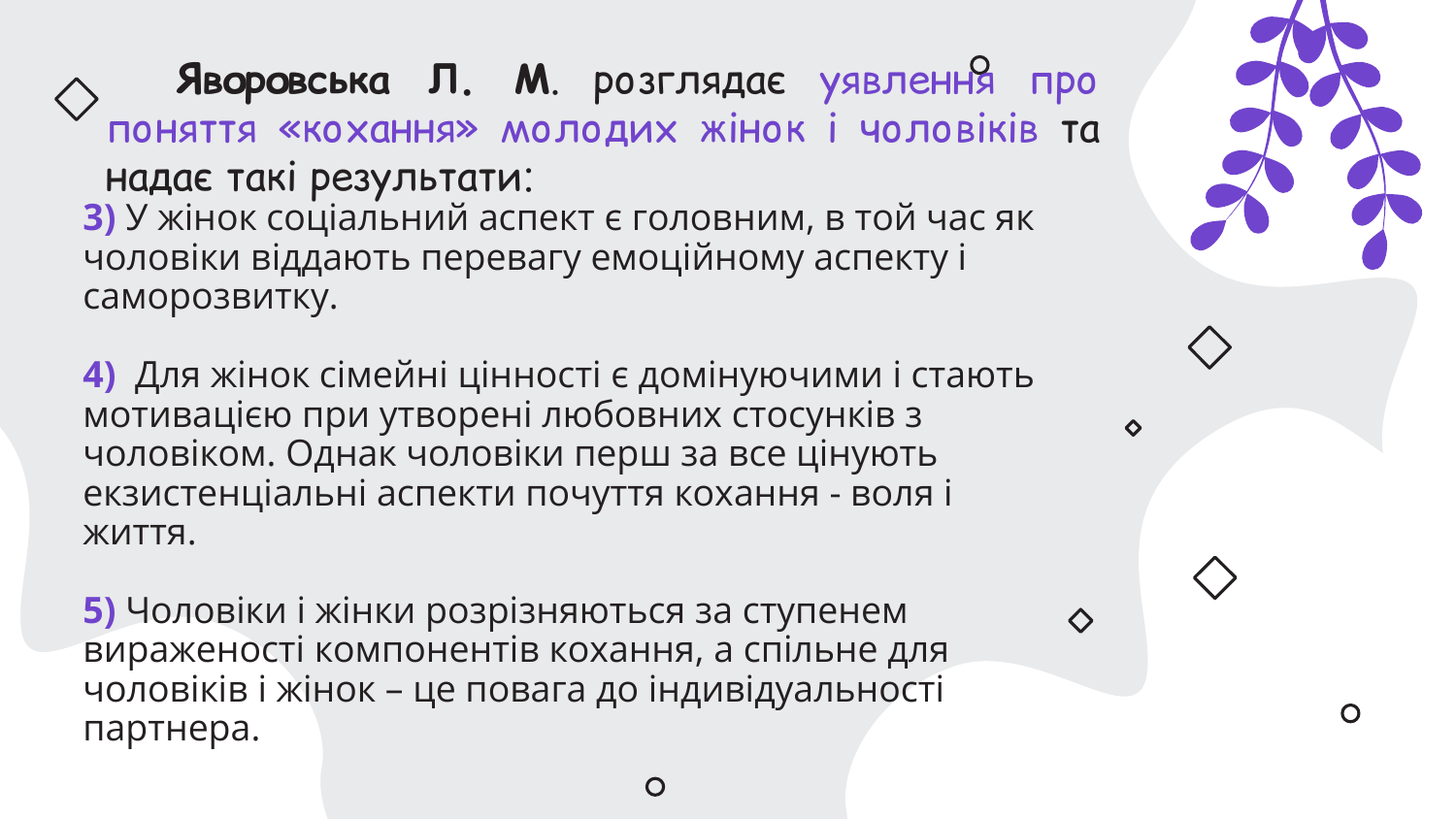

Яворовська Л. М. розглядає уявлення про поняття «кохання» молодих жінок і чоловіків та надає такі результати:
# 3) У жінок соціальний аспект є головним, в той час як чоловіки віддають перевагу емоційному аспекту і саморозвитку. 4)  Для жінок сімейні цінності є домінуючими і стають мотивацією при утворені любовних стосунків з чоловіком. Однак чоловіки перш за все цінують екзистенціальні аспекти почуття кохання - воля і життя. 5) Чоловіки і жінки розрізняються за ступенем вираженості компонентів кохання, а спільне для чоловіків і жінок – це повага до індивідуальності партнера.